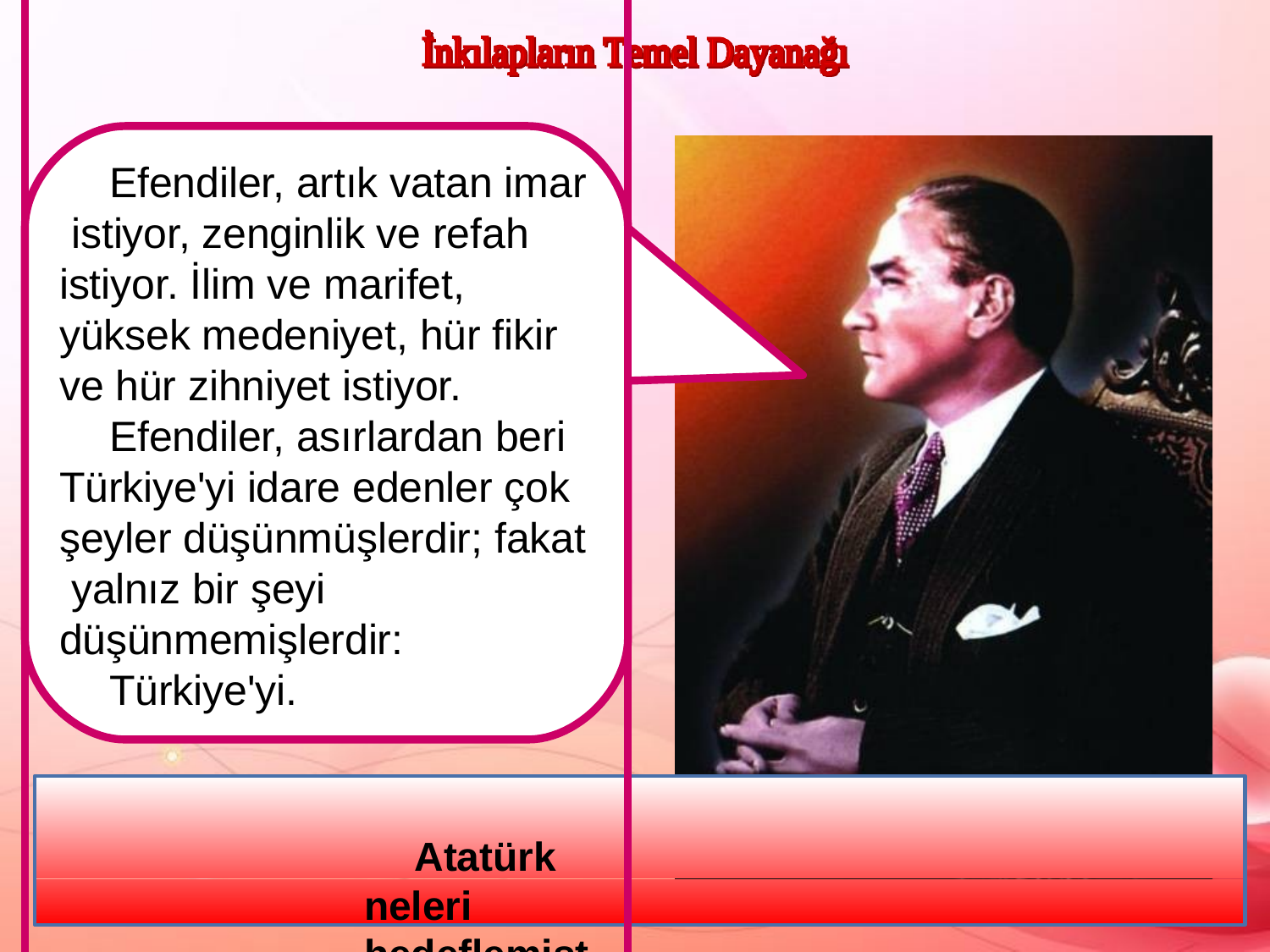

Efendiler, artık vatan imar  istiyor, zenginlik ve refah  istiyor. İlim ve marifet,  yüksek medeniyet, hür fikir  ve hür zihniyet istiyor.
Efendiler, asırlardan beri  Türkiye'yi idare edenler çok  şeyler düşünmüşlerdir; fakat  yalnız bir şeyi  düşünmemişlerdir:
Türkiye'yi.

Atatürk neleri hedeflemiştir?

4